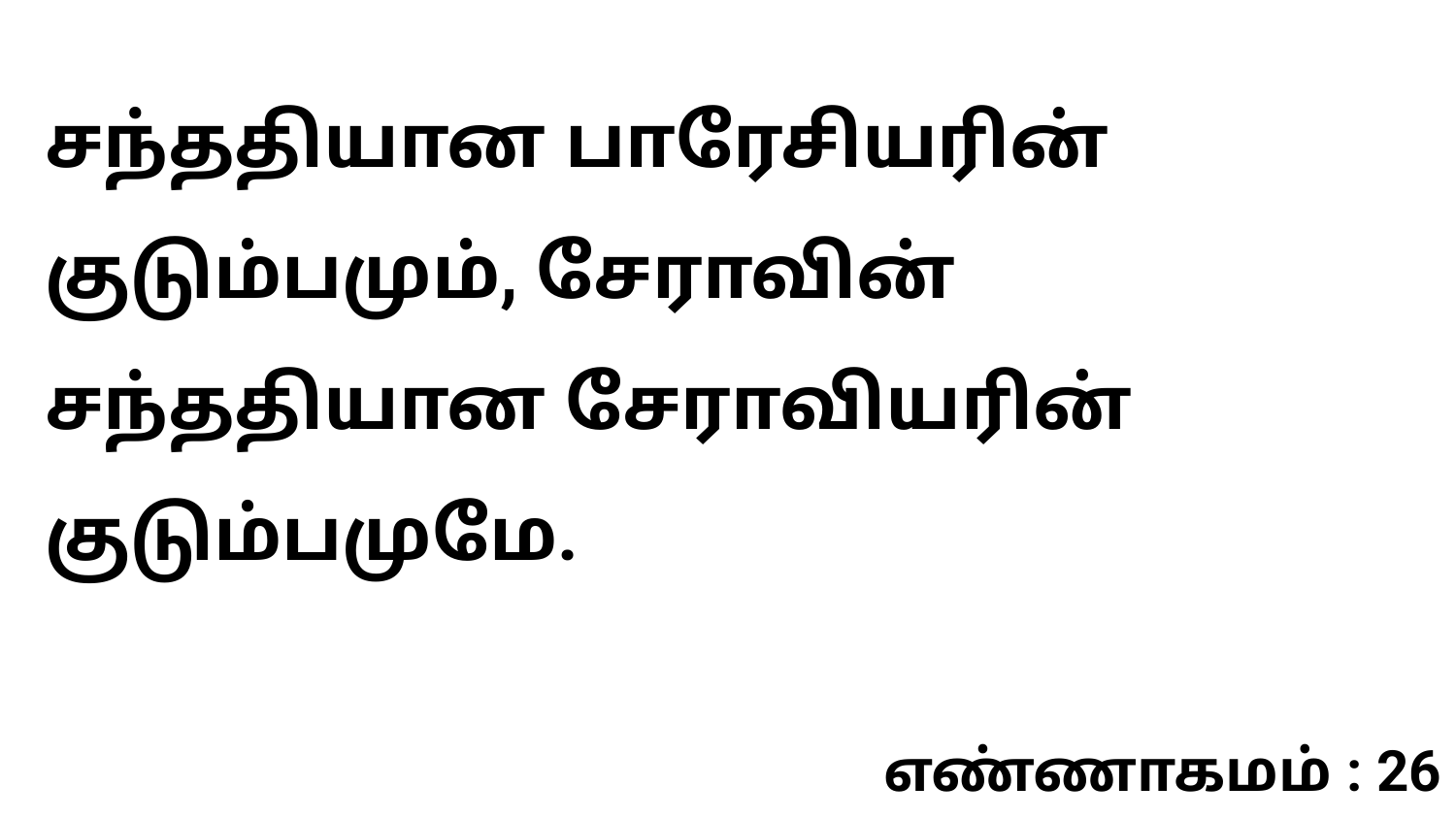

சந்ததியான பாரேசியரின் குடும்பமும், சேராவின் சந்ததியான சேராவியரின் குடும்பமுமே.
எண்ணாகமம் : 26